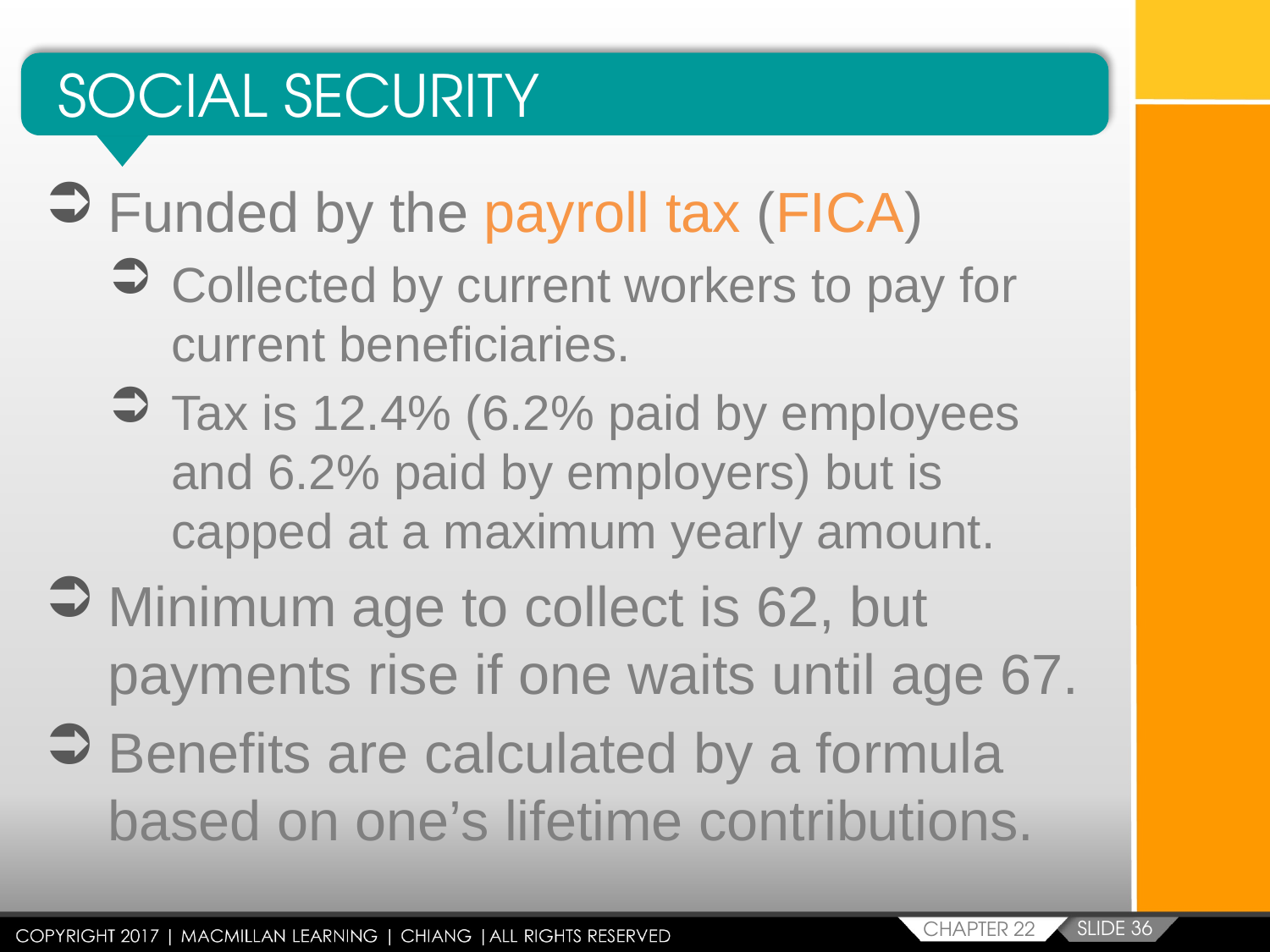

SOCIAL SECURITY

Funded by the payroll tax (FICA)
Collected by current workers to pay for current beneficiaries.
Tax is 12.4% (6.2% paid by employees and 6.2% paid by employers) but is capped at a maximum yearly amount.
Minimum age to collect is 62, but payments rise if one waits until age 67.
Benefits are calculated by a formula based on one’s lifetime contributions.
SLIDE 36
CHAPTER 22